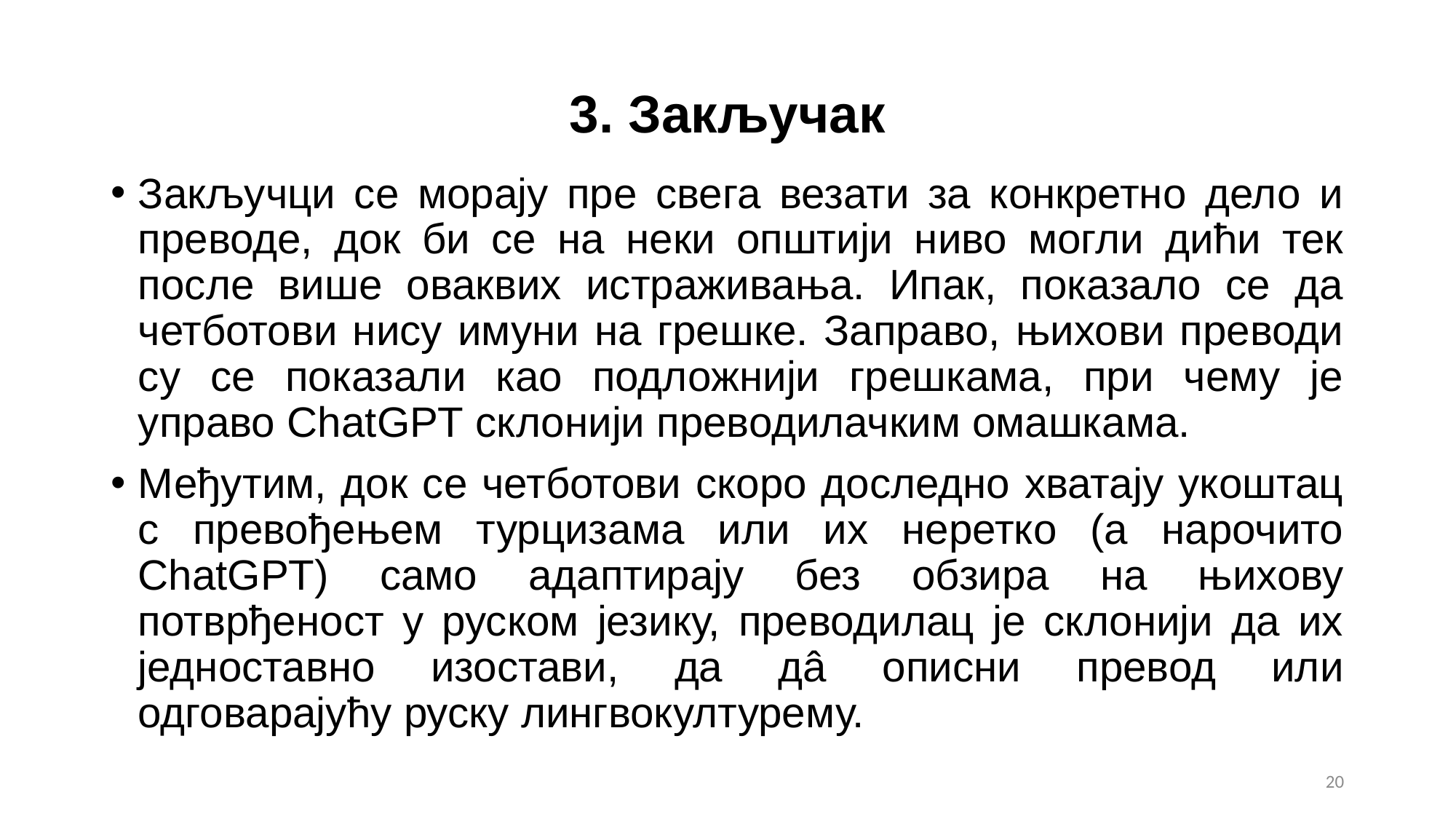

# 3. Закључак
Закључци се морају пре свега везати за конкретно дело и преводе, док би се на неки општији ниво могли дићи тек после више оваквих истраживања. Ипак, показало се да четботови нису имуни на грешке. Заправо, њихови преводи су се показали као подложнији грешкама, при чему је управо ChatGPT склонији преводилачким омашкама.
Међутим, док се четботови скоро доследно хватају укоштац с превођењем турцизама или их неретко (а нарочито ChatGPT) само адаптирају без обзира на њихову потврђеност у руском језику, преводилац је склонији да их једноставно изостави, да дâ описни превод или одговарајућу руску лингвокултурему.
20